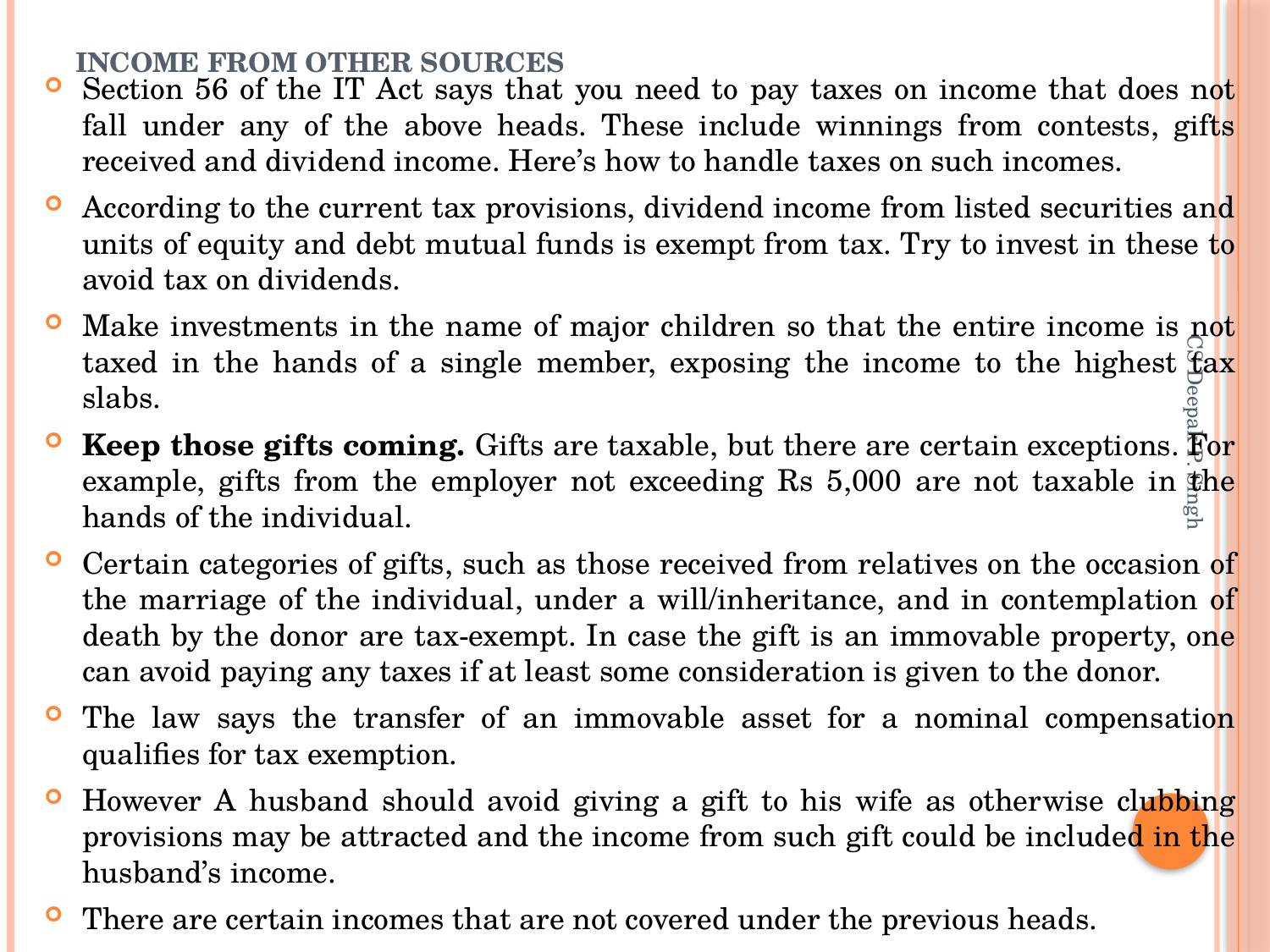

# Income from Other Sources
Section 56 of the IT Act says that you need to pay taxes on income that does not fall under any of the above heads. These include winnings from contests, gifts received and dividend income. Here’s how to handle taxes on such incomes.
According to the current tax provisions, dividend income from listed securities and units of equity and debt mutual funds is exempt from tax. Try to invest in these to avoid tax on dividends.
Make investments in the name of major children so that the entire income is not taxed in the hands of a single member, exposing the income to the highest tax slabs.
Keep those gifts coming. Gifts are taxable, but there are certain exceptions. For example, gifts from the employer not exceeding Rs 5,000 are not taxable in the hands of the individual.
Certain categories of gifts, such as those received from relatives on the occasion of the marriage of the individual, under a will/inheritance, and in contemplation of death by the donor are tax-exempt. In case the gift is an immovable property, one can avoid paying any taxes if at least some consideration is given to the donor.
The law says the transfer of an immovable asset for a nominal compensation qualifies for tax exemption.
However A husband should avoid giving a gift to his wife as otherwise clubbing provisions may be attracted and the income from such gift could be included in the husband’s income.
There are certain incomes that are not covered under the previous heads.

CS Deepak P. Singh